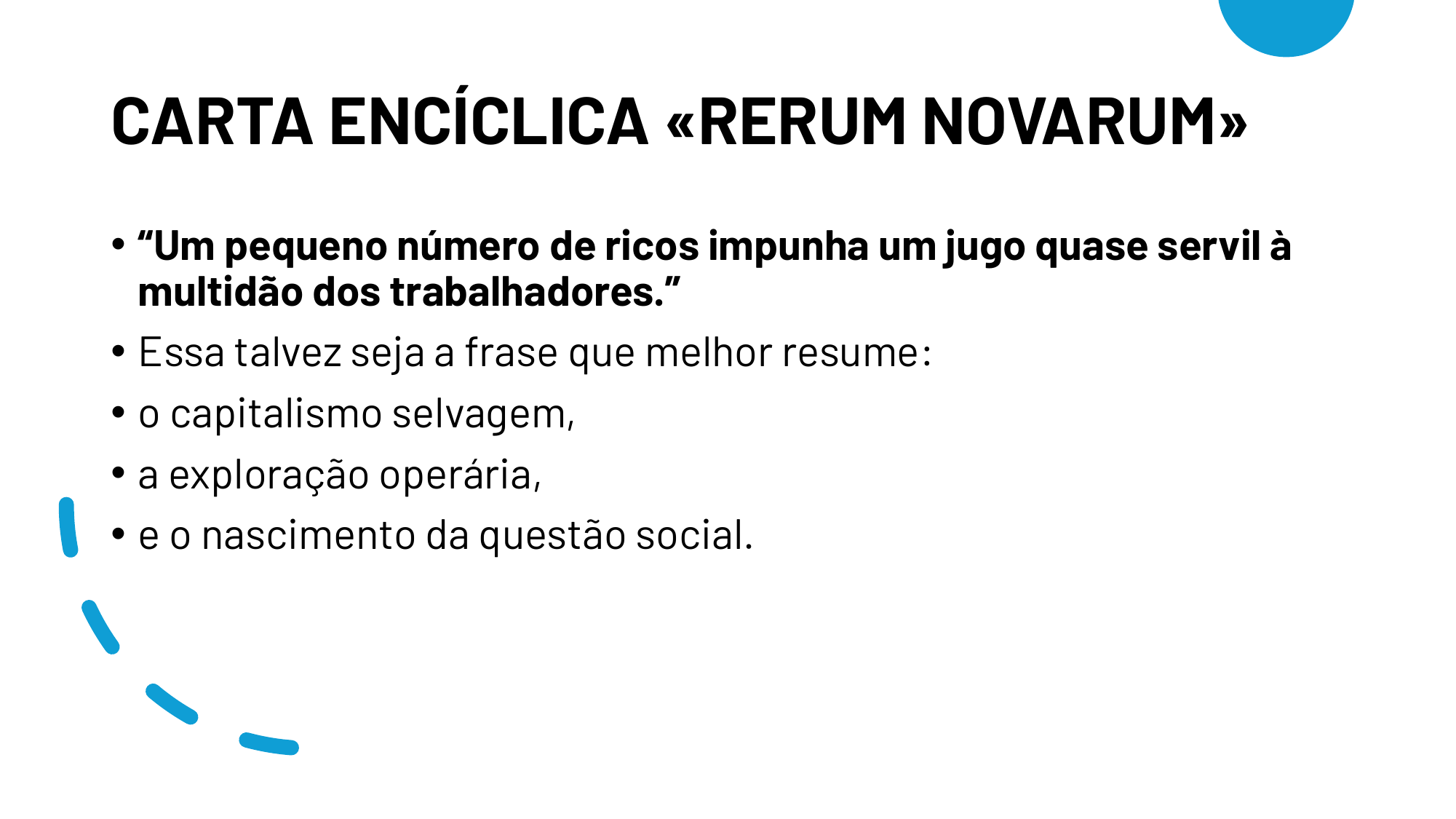

# CARTA ENCÍCLICA «RERUM NOVARUM»
“Um pequeno número de ricos impunha um jugo quase servil à multidão dos trabalhadores.”
Essa talvez seja a frase que melhor resume:
o capitalismo selvagem,
a exploração operária,
e o nascimento da questão social.